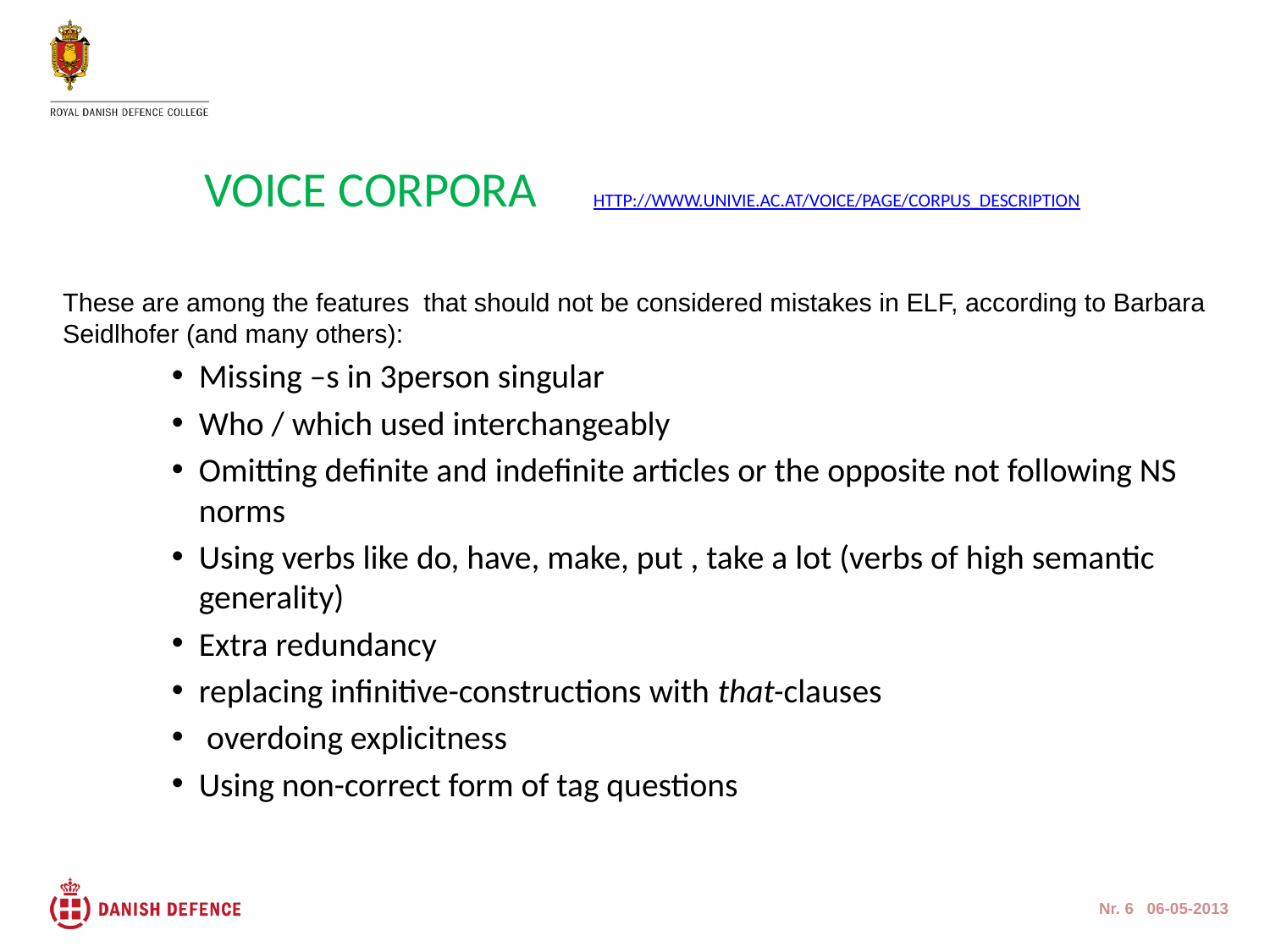

VOICE corpora     http://www.univie.ac.at/voice/page/corpus_description
These are among the features  that should not be considered mistakes in ELF, according to Barbara Seidlhofer (and many others):
Missing –s in 3person singular
Who / which used interchangeably
Omitting definite and indefinite articles or the opposite not following NS norms
Using verbs like do, have, make, put , take a lot (verbs of high semantic generality)
Extra redundancy
replacing infinitive-constructions with that-clauses
 overdoing explicitness
Using non-correct form of tag questions

Nr. 6   06-05-2013